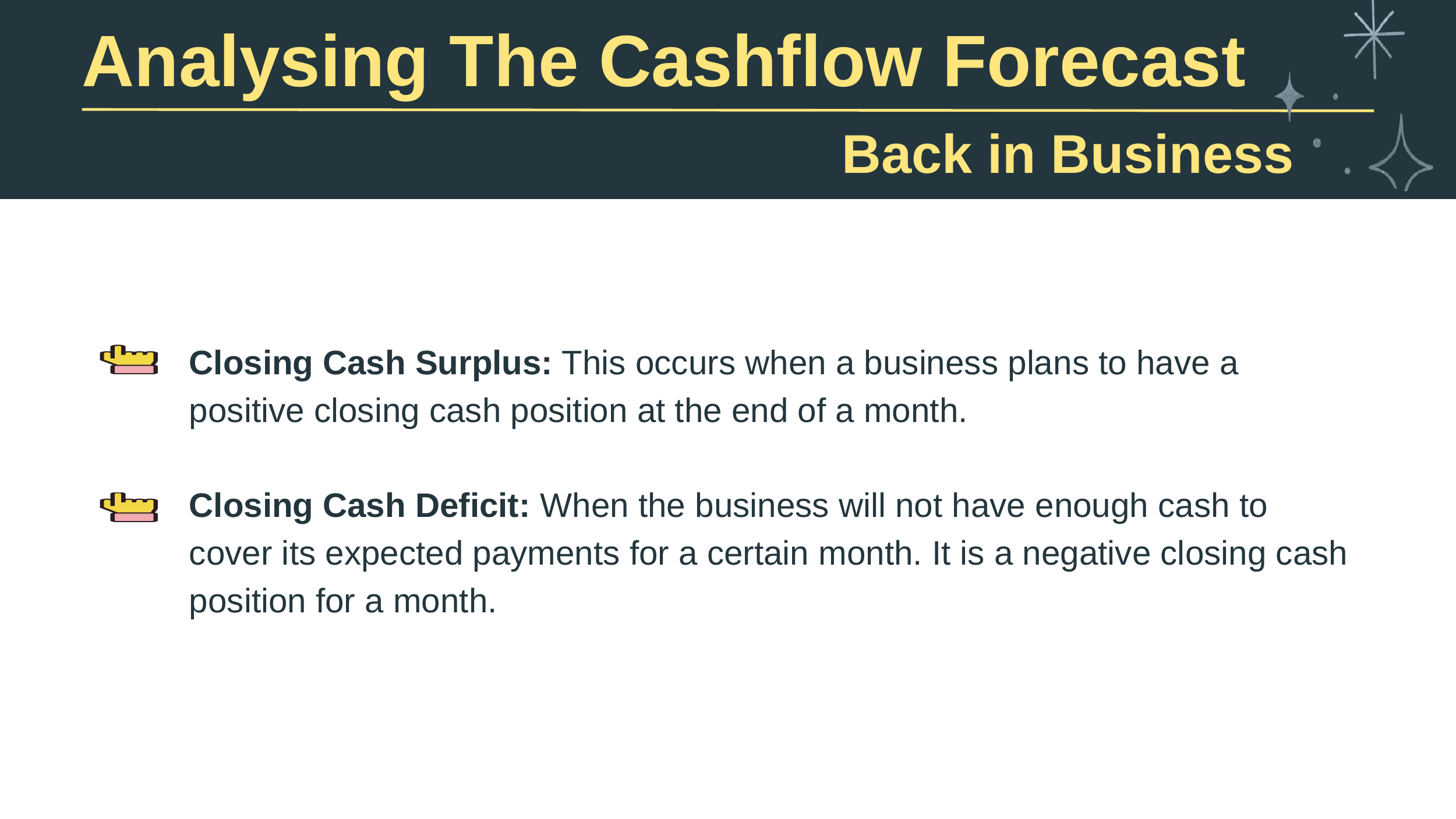

Analysing The Cashflow Forecast
Back in Business

Closing Cash Surplus: This occurs when a business plans to have a positive closing cash position at the end of a month.

Closing Cash Deficit: When the business will not have enough cash to cover its expected payments for a certain month. It is a negative closing cash position for a month.